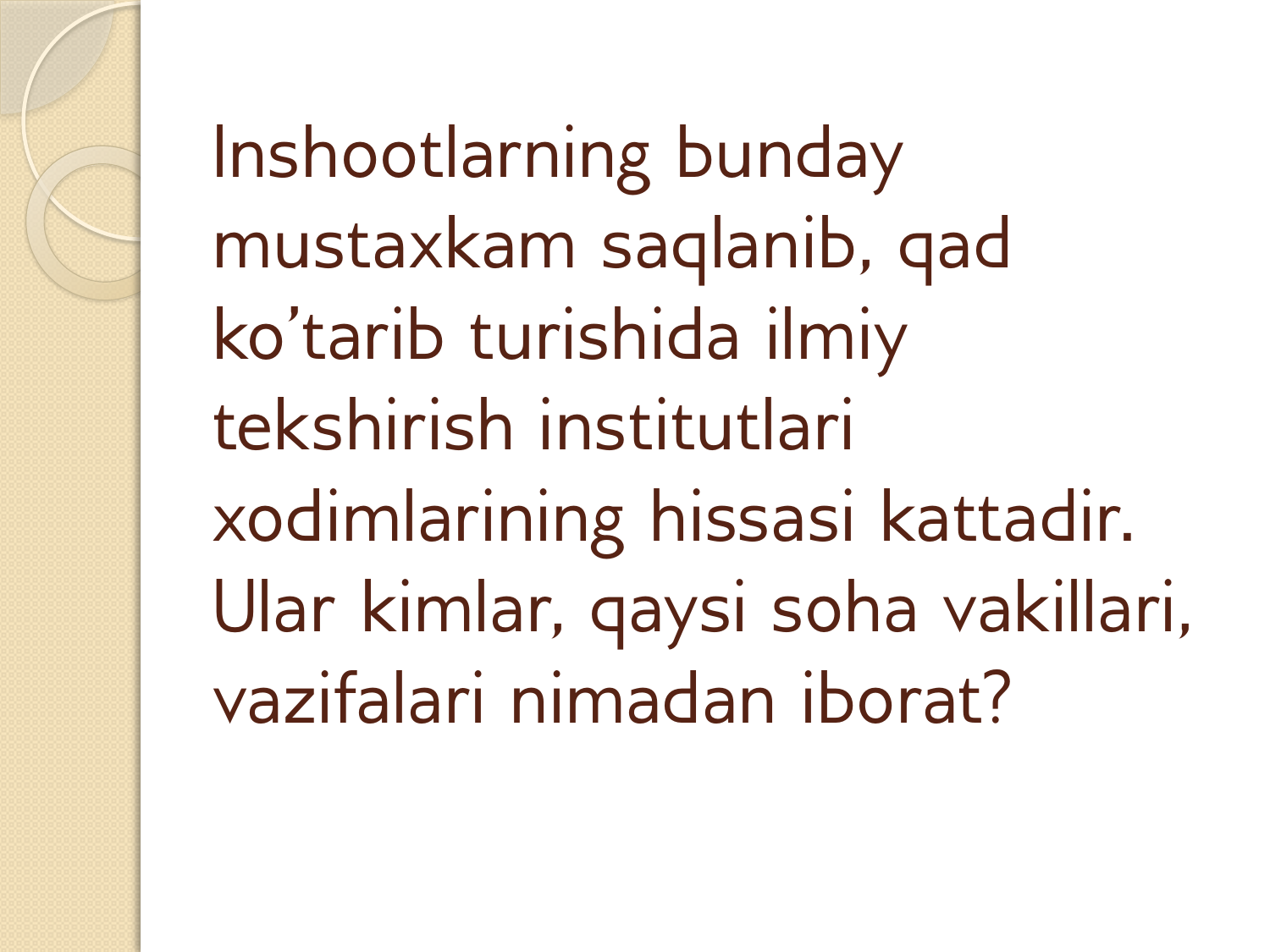

# Inshootlarning bunday mustaxkam saqlanib, qad ko’tarib turishida ilmiy tekshirish institutlari xodimlarining hissasi kattadir. Ular kimlar, qaysi soha vakillari, vazifalari nimadan iborat?